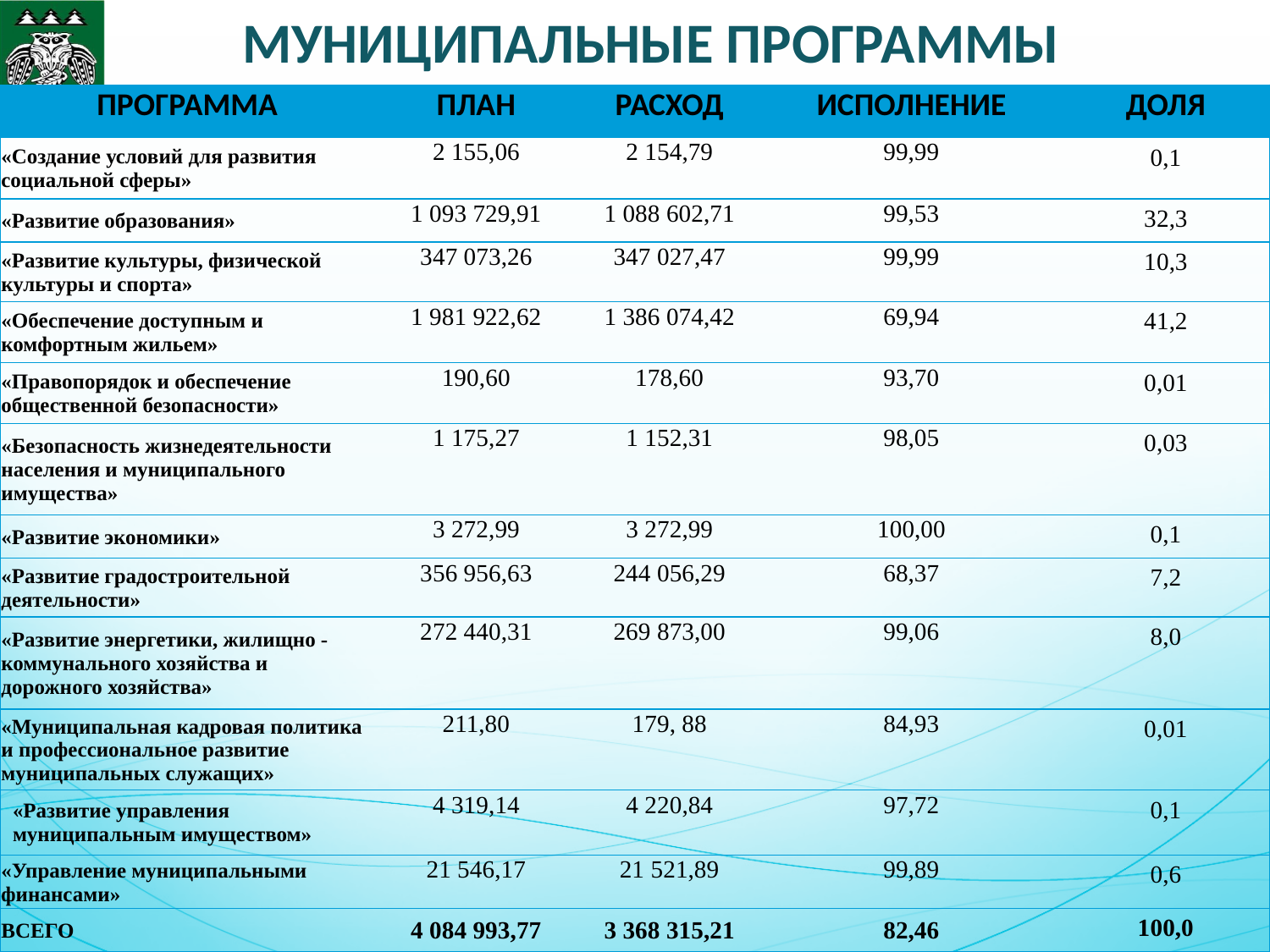

# МУНИЦИПАЛЬНЫЕ ПРОГРАММЫ
| ПРОГРАММА | ПЛАН | РАСХОД | ИСПОЛНЕНИЕ | ДОЛЯ |
| --- | --- | --- | --- | --- |
| «Создание условий для развития социальной сферы» | 2 155,06 | 2 154,79 | 99,99 | 0,1 |
| «Развитие образования» | 1 093 729,91 | 1 088 602,71 | 99,53 | 32,3 |
| «Развитие культуры, физической культуры и спорта» | 347 073,26 | 347 027,47 | 99,99 | 10,3 |
| «Обеспечение доступным и комфортным жильем» | 1 981 922,62 | 1 386 074,42 | 69,94 | 41,2 |
| «Правопорядок и обеспечение общественной безопасности» | 190,60 | 178,60 | 93,70 | 0,01 |
| «Безопасность жизнедеятельности населения и муниципального имущества» | 1 175,27 | 1 152,31 | 98,05 | 0,03 |
| «Развитие экономики» | 3 272,99 | 3 272,99 | 100,00 | 0,1 |
| «Развитие градостроительной деятельности» | 356 956,63 | 244 056,29 | 68,37 | 7,2 |
| «Развитие энергетики, жилищно - коммунального хозяйства и дорожного хозяйства» | 272 440,31 | 269 873,00 | 99,06 | 8,0 |
| «Муниципальная кадровая политика и профессиональное развитие муниципальных служащих» | 211,80 | 179, 88 | 84,93 | 0,01 |
| «Развитие управления муниципальным имуществом» | 4 319,14 | 4 220,84 | 97,72 | 0,1 |
| «Управление муниципальными финансами» | 21 546,17 | 21 521,89 | 99,89 | 0,6 |
| ВСЕГО | 4 084 993,77 | 3 368 315,21 | 82,46 | 100,0 |